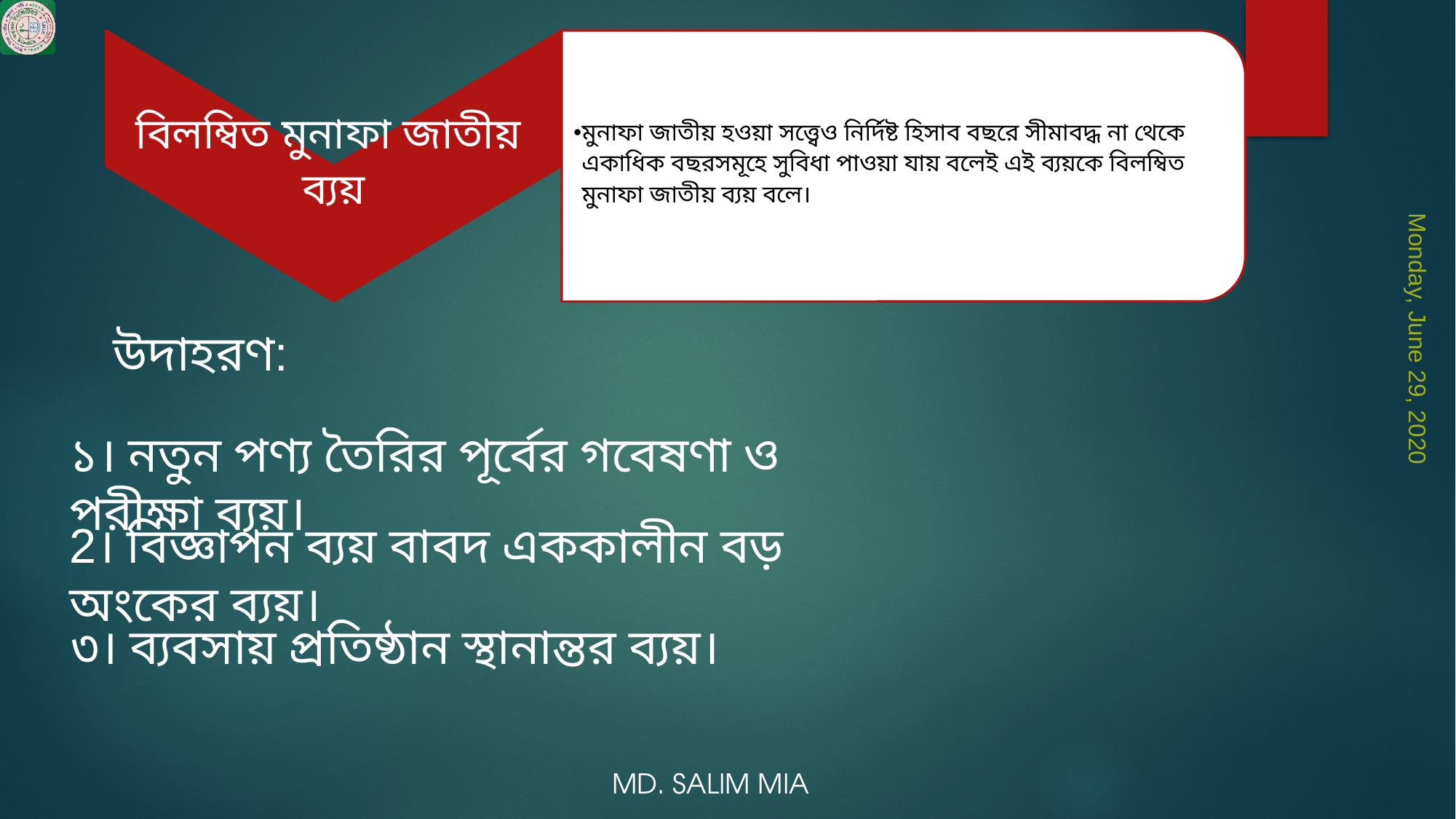

বিলম্বিত মুনাফা জাতীয়  ব্যয়
মুনাফা জাতীয় হওয়া সত্ত্বেও নির্দিষ্ট হিসাব বছরে সীমাবদ্ধ না থেকে একাধিক বছরসমূহে সুবিধা পাওয়া যায় বলেই এই ব্যয়কে বিলম্বিত মুনাফা জাতীয় ব্যয় বলে।
Monday, June 29, 2020
উদাহরণ:
১। নতুন পণ্য তৈরির পূর্বের গবেষণা ও পরীক্ষা ব্যয়।
2। বিজ্ঞাপন ব্যয় বাবদ এককালীন বড় অংকের ব্যয়।
৩। ব্যবসায় প্রতিষ্ঠান স্থানান্তর ব্যয়।